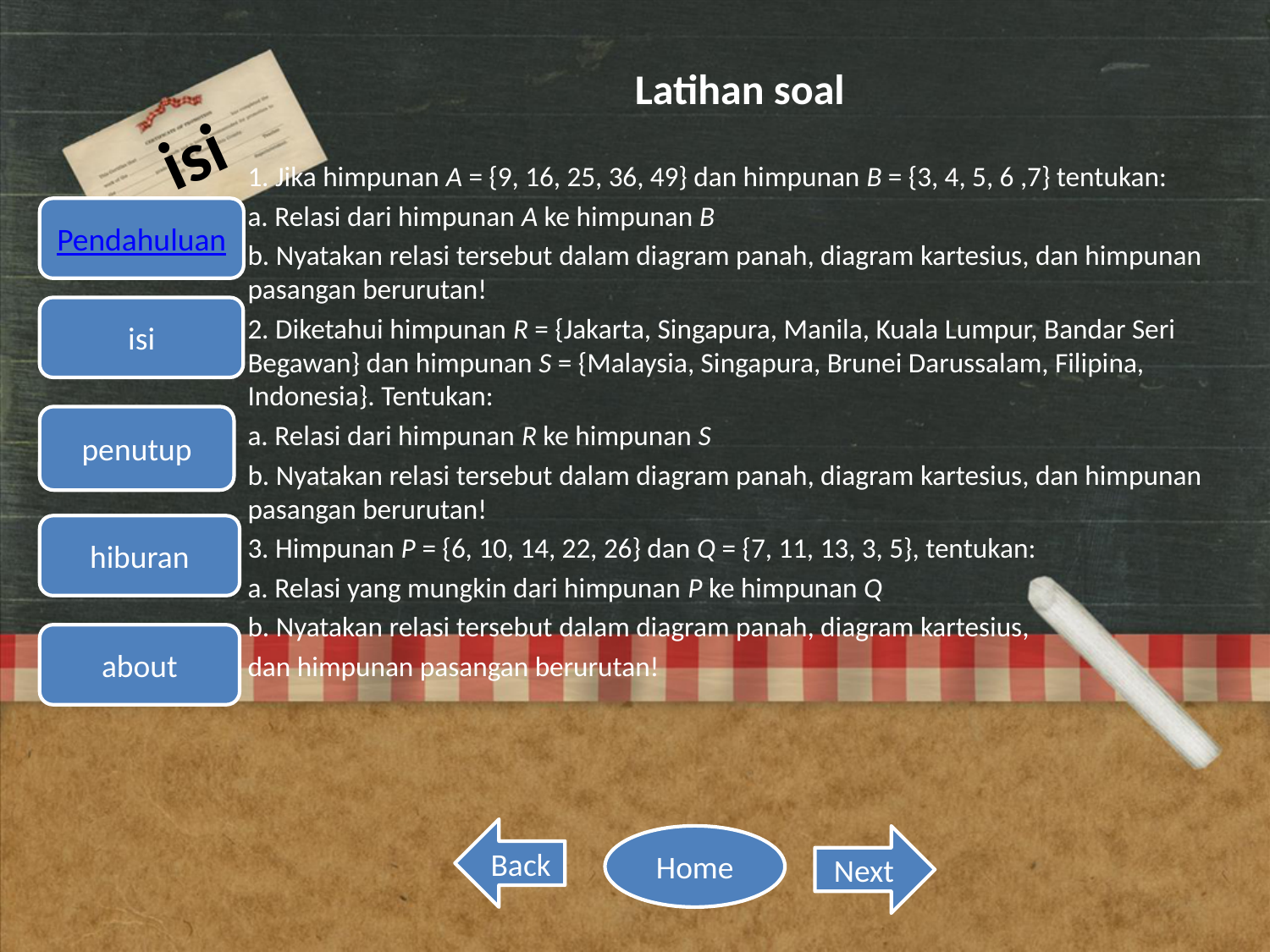

Latihan soal

1. Jika himpunan A = {9, 16, 25, 36, 49} dan himpunan B = {3, 4, 5, 6 ,7} tentukan:
a. Relasi dari himpunan A ke himpunan B
b. Nyatakan relasi tersebut dalam diagram panah, diagram kartesius, dan himpunan pasangan berurutan!
2. Diketahui himpunan R = {Jakarta, Singapura, Manila, Kuala Lumpur, Bandar Seri Begawan} dan himpunan S = {Malaysia, Singapura, Brunei Darussalam, Filipina, Indonesia}. Tentukan:
a. Relasi dari himpunan R ke himpunan S
b. Nyatakan relasi tersebut dalam diagram panah, diagram kartesius, dan himpunan pasangan berurutan!
3. Himpunan P = {6, 10, 14, 22, 26} dan Q = {7, 11, 13, 3, 5}, tentukan:
a. Relasi yang mungkin dari himpunan P ke himpunan Q
b. Nyatakan relasi tersebut dalam diagram panah, diagram kartesius,
dan himpunan pasangan berurutan!

# isi
Pendahuluan
isi
penutup
hiburan
about
Back
Home
Next